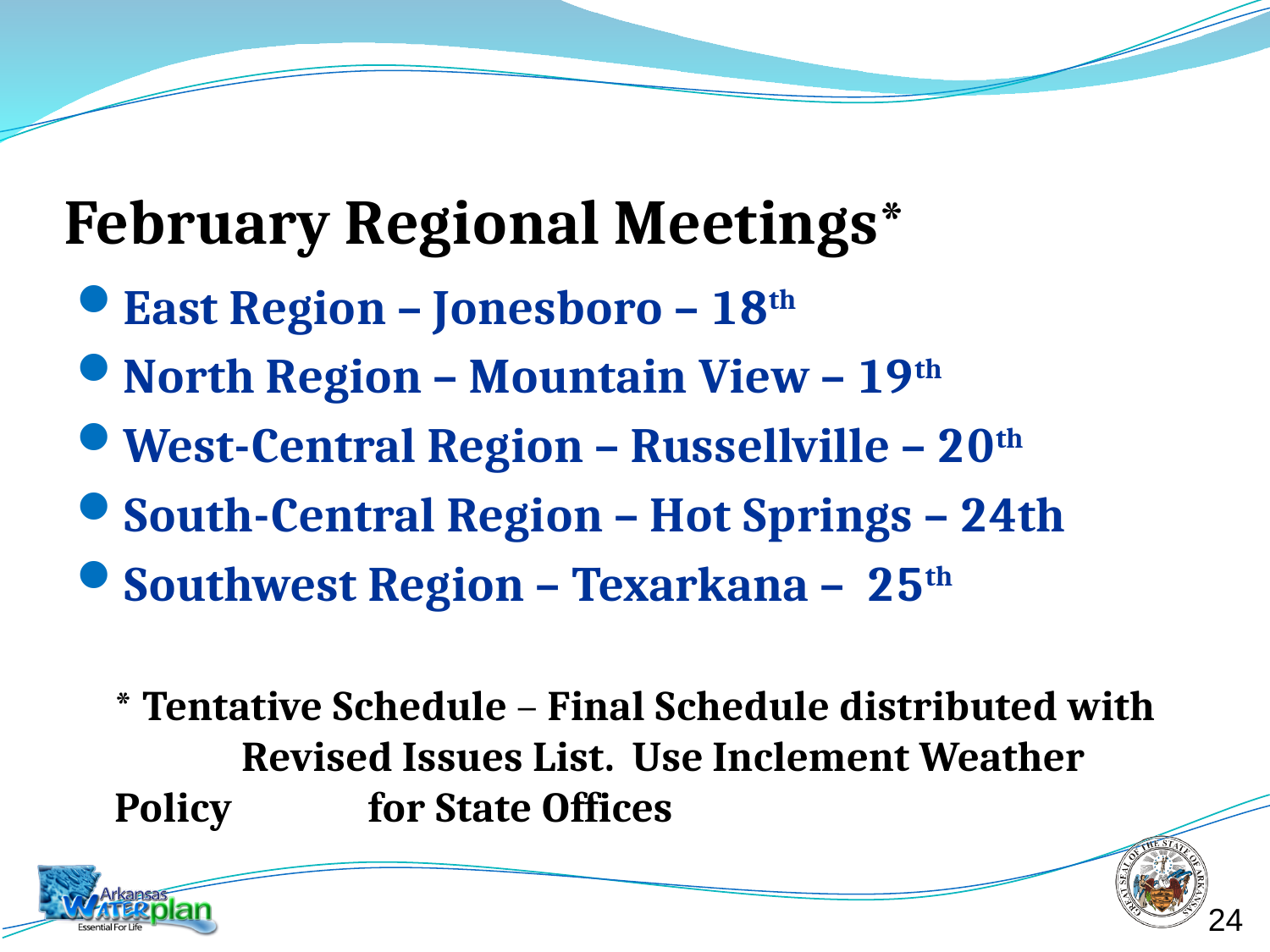

# February Regional Meetings*
East Region – Jonesboro – 18th
North Region – Mountain View – 19th
West-Central Region – Russellville – 20th
South-Central Region – Hot Springs – 24th
Southwest Region – Texarkana –  25th

	* Tentative Schedule – Final Schedule distributed with 	Revised Issues List.  Use Inclement Weather Policy 	for State Offices